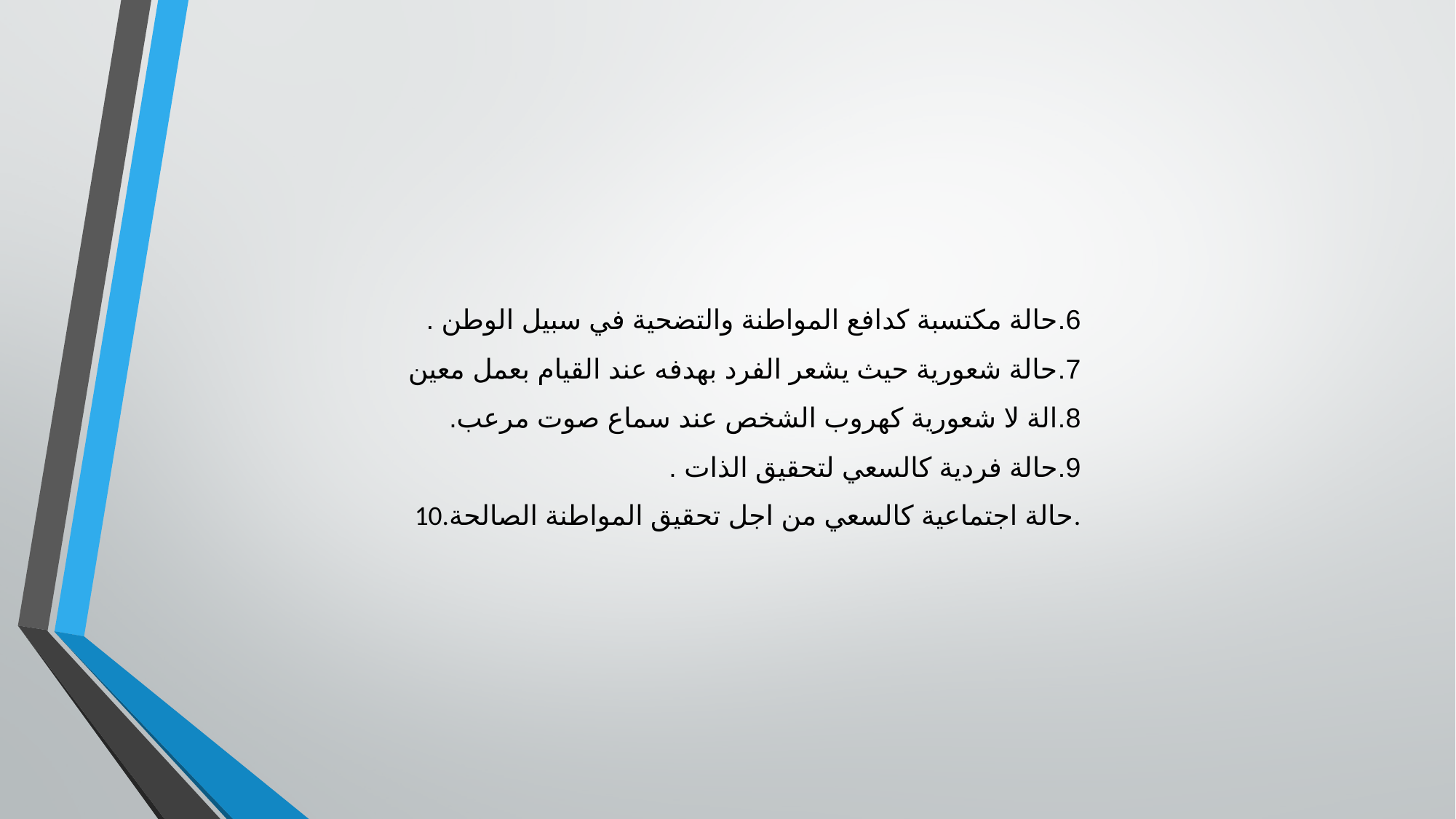

6.حالة مكتسبة كدافع المواطنة والتضحية في سبيل الوطن .
7.حالة شعورية حيث يشعر الفرد بهدفه عند القيام بعمل معين
8.الة لا شعورية كهروب الشخص عند سماع صوت مرعب.
9.حالة فردية كالسعي لتحقيق الذات .
10.حالة اجتماعية كالسعي من اجل تحقيق المواطنة الصالحة.